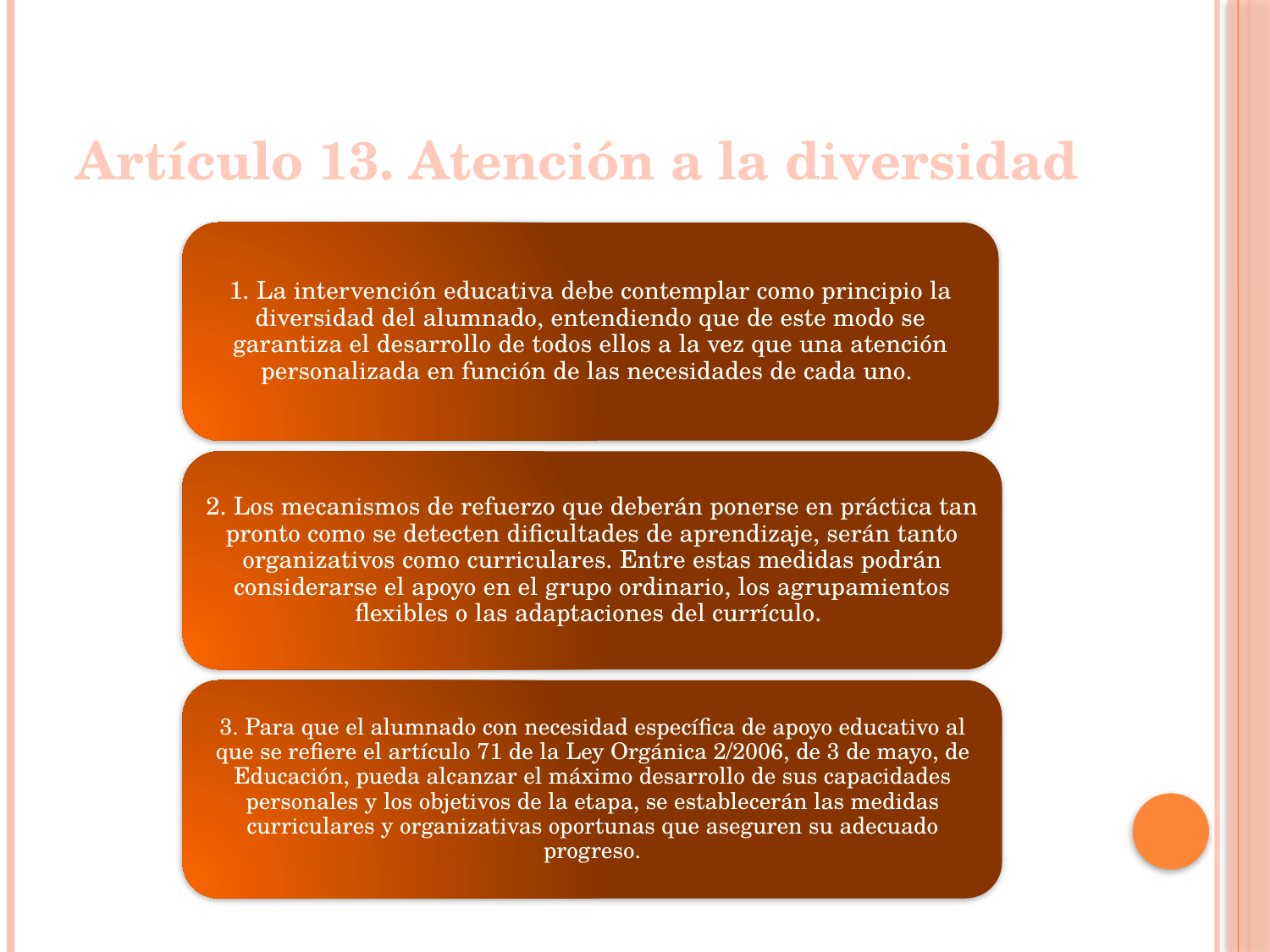

# Artículo 13. Atención a la diversidad
1. La intervención educativa debe contemplar como principio la diversidad del alumnado, entendiendo que de este modo se garantiza el desarrollo de todos ellos a la vez que una atención personalizada en función de las necesidades de cada uno.
2. Los mecanismos de refuerzo que deberán ponerse en práctica tan pronto como se detecten dificultades de aprendizaje, serán tanto organizativos como curriculares. Entre estas medidas podrán considerarse el apoyo en el grupo ordinario, los agrupamientos flexibles o las adaptaciones del currículo.
3. Para que el alumnado con necesidad específica de apoyo educativo al que se refiere el artículo 71 de la Ley Orgánica 2/2006, de 3 de mayo, de Educación, pueda alcanzar el máximo desarrollo de sus capacidades personales y los objetivos de la etapa, se establecerán las medidas curriculares y organizativas oportunas que aseguren su adecuado progreso.